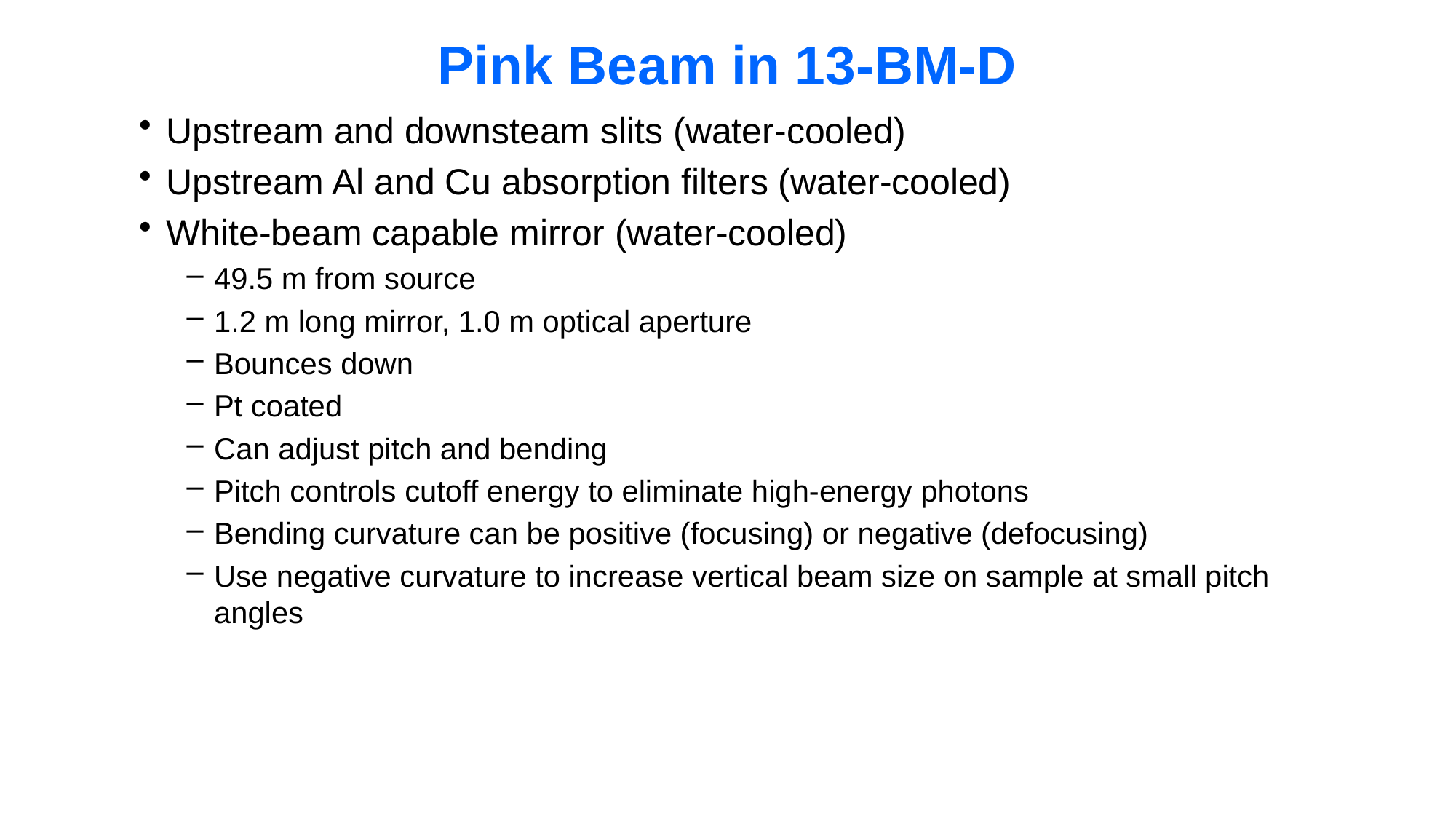

# Pink Beam in 13-BM-D
Upstream and downsteam slits (water-cooled)
Upstream Al and Cu absorption filters (water-cooled)
White-beam capable mirror (water-cooled)
49.5 m from source
1.2 m long mirror, 1.0 m optical aperture
Bounces down
Pt coated
Can adjust pitch and bending
Pitch controls cutoff energy to eliminate high-energy photons
Bending curvature can be positive (focusing) or negative (defocusing)
Use negative curvature to increase vertical beam size on sample at small pitch angles